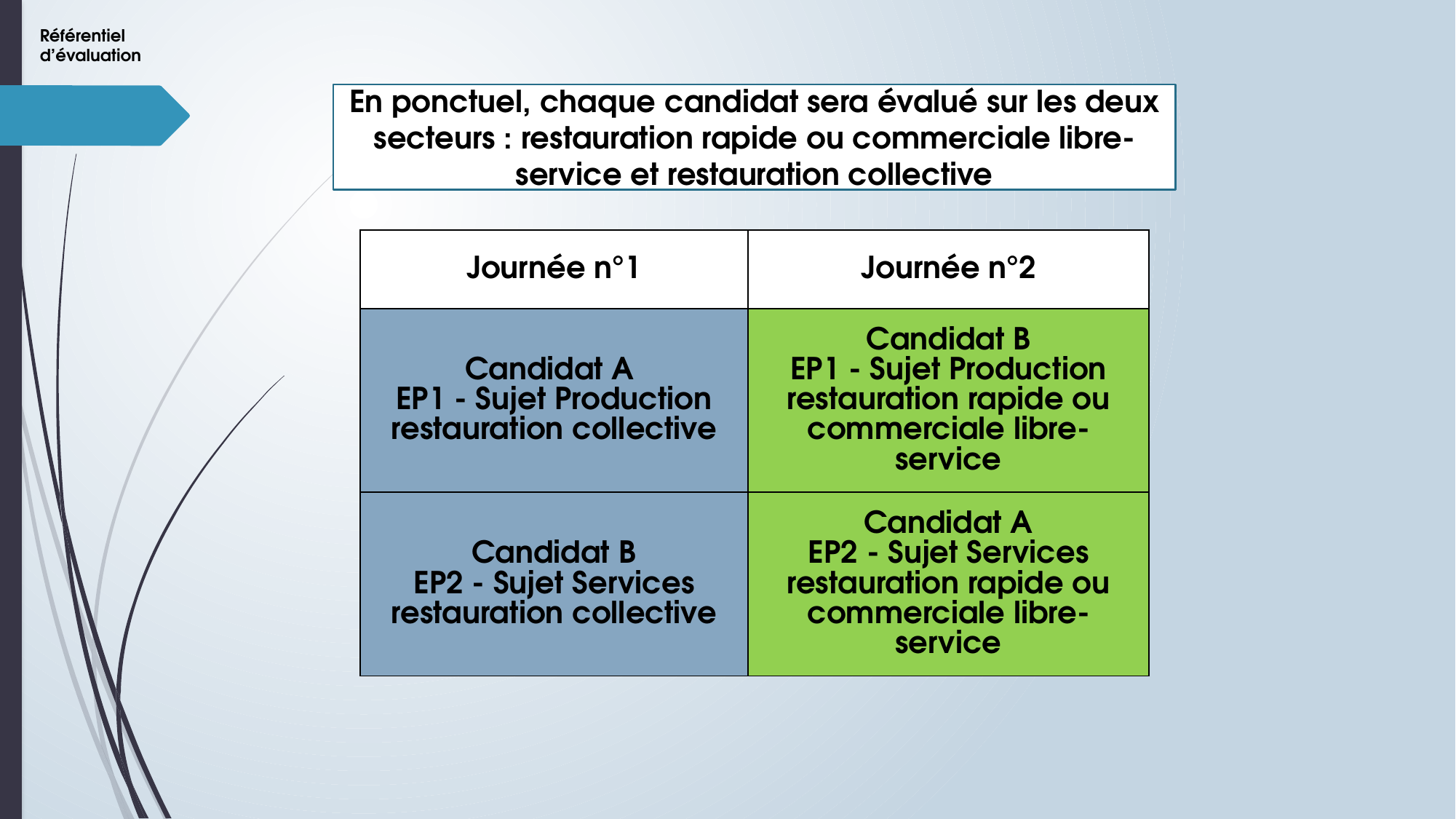

Référentiel d’évaluation
En ponctuel, chaque candidat sera évalué sur les deux secteurs : restauration rapide ou commerciale libre-service et restauration collective
| Journée n°1 | Journée n°2 |
| --- | --- |
| Candidat A EP1 - Sujet Production restauration collective | Candidat B EP1 - Sujet Production restauration rapide ou commerciale libre-service |
| Candidat B EP2 - Sujet Services restauration collective | Candidat A EP2 - Sujet Services restauration rapide ou commerciale libre-service |